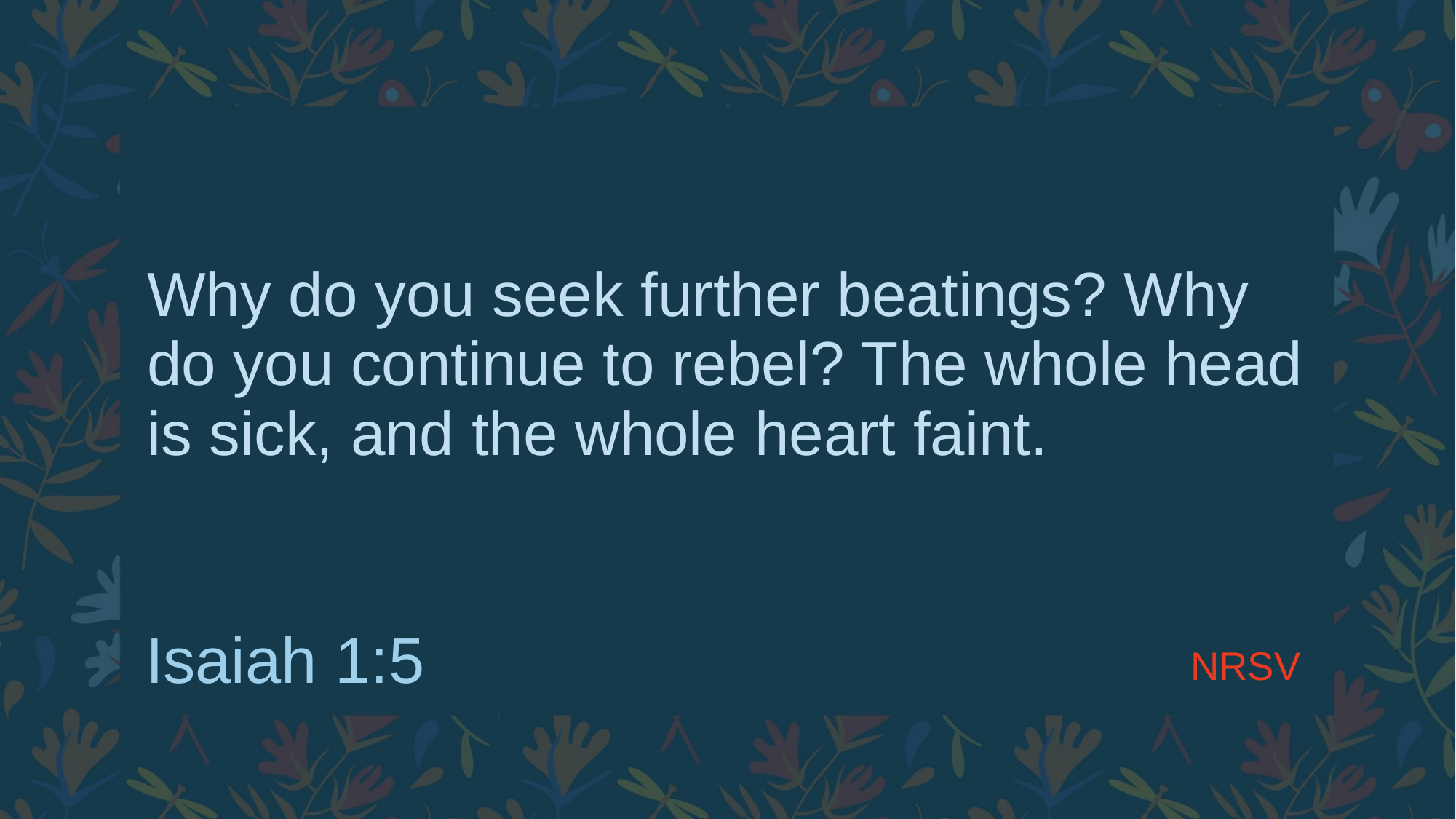

# Why do you seek further beatings? Why do you continue to rebel? The whole head is sick, and the whole heart faint.
NRSV
Isaiah 1:5